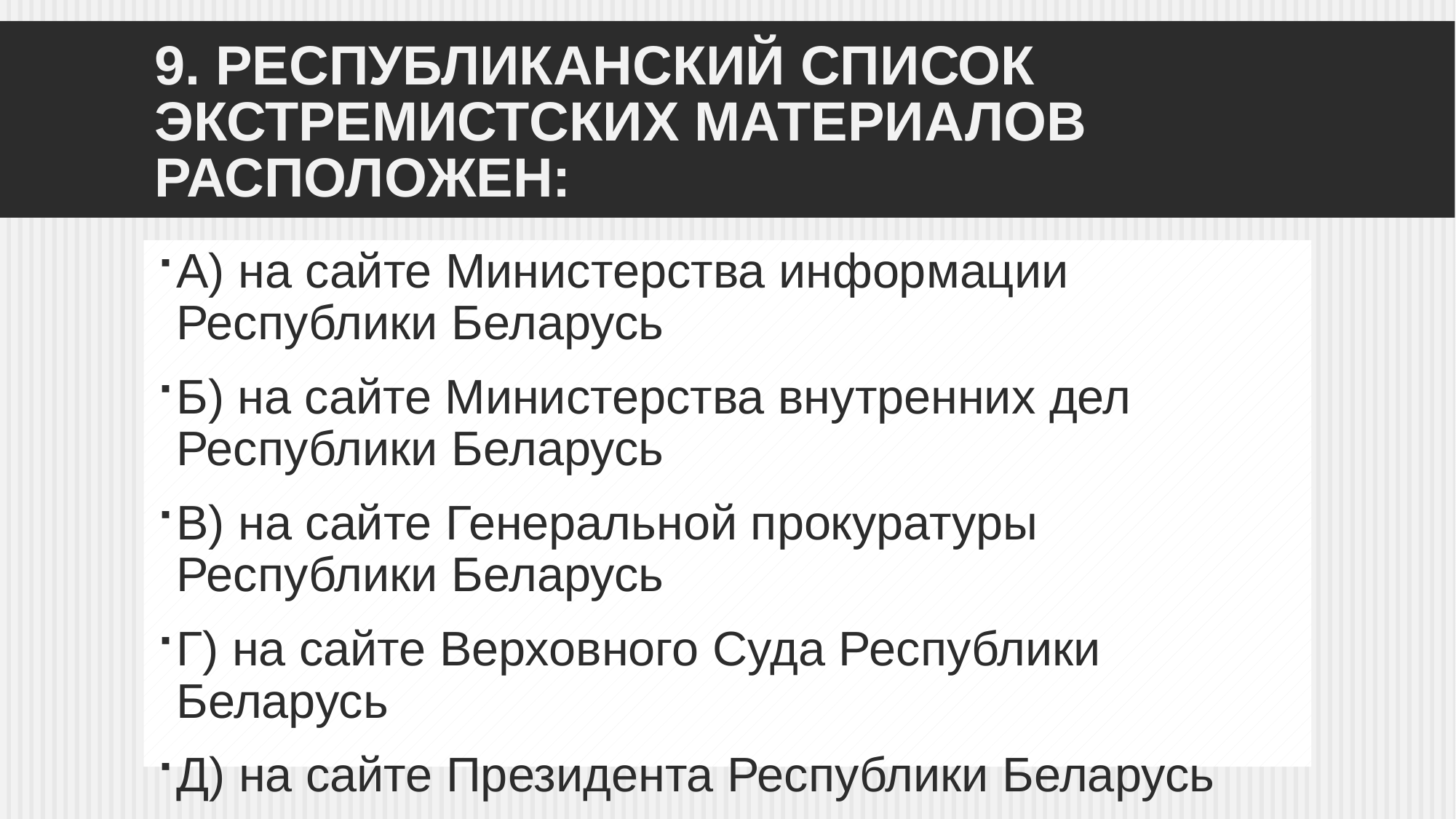

# 9. Республиканский список экстремистских материалов расположен:
А) на сайте Министерства информации Республики Беларусь
Б) на сайте Министерства внутренних дел Республики Беларусь
В) на сайте Генеральной прокуратуры Республики Беларусь
Г) на сайте Верховного Суда Республики Беларусь
Д) на сайте Президента Республики Беларусь